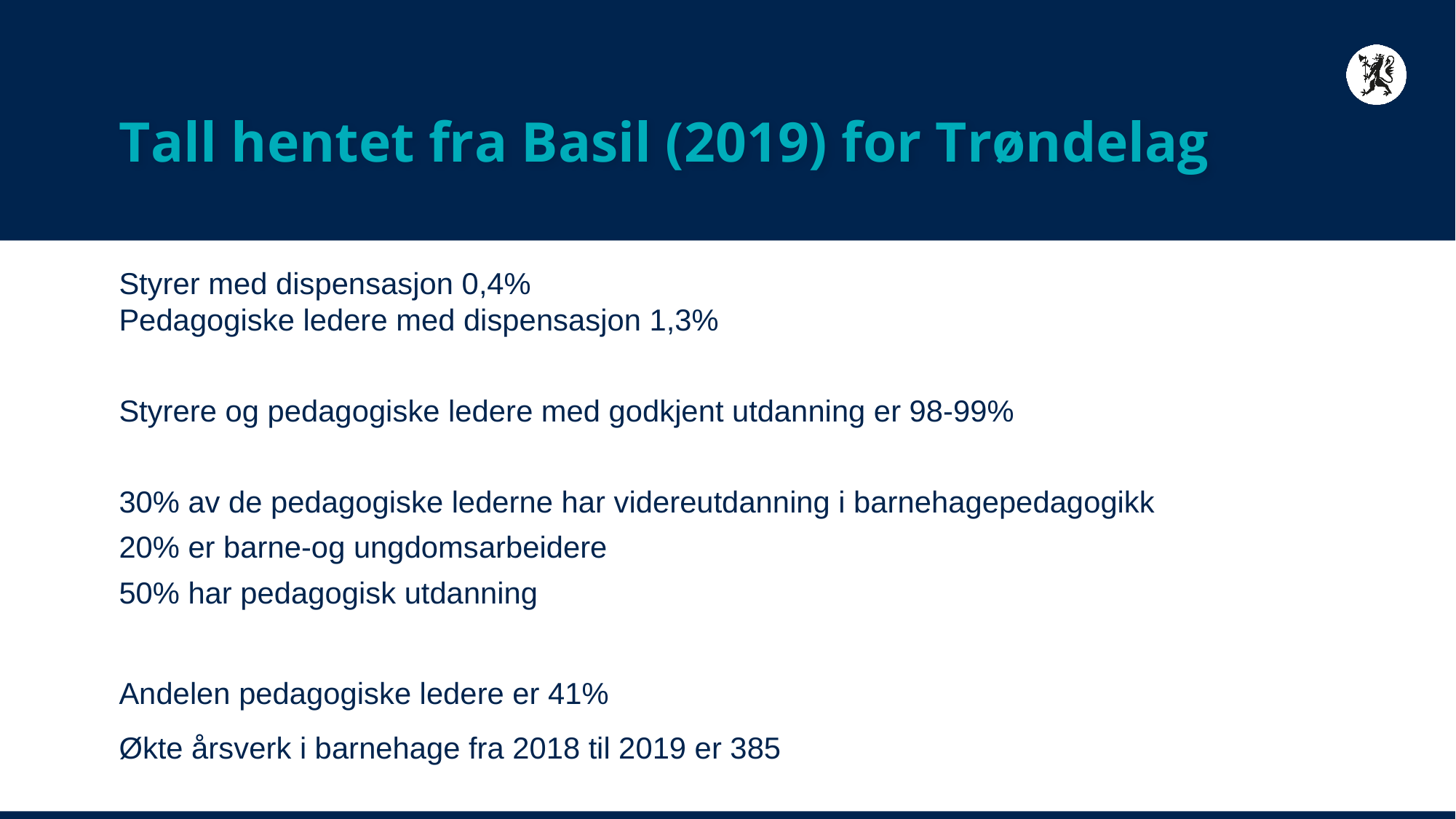

# Tall hentet fra Basil (2019) for Trøndelag
Styrer med dispensasjon 0,4%
Pedagogiske ledere med dispensasjon 1,3%

Styrere og pedagogiske ledere med godkjent utdanning er 98-99%

30% av de pedagogiske lederne har videreutdanning i barnehagepedagogikk
20% er barne-og ungdomsarbeidere
50% har pedagogisk utdanning

Andelen pedagogiske ledere er 41%
Økte årsverk i barnehage fra 2018 til 2019 er 385